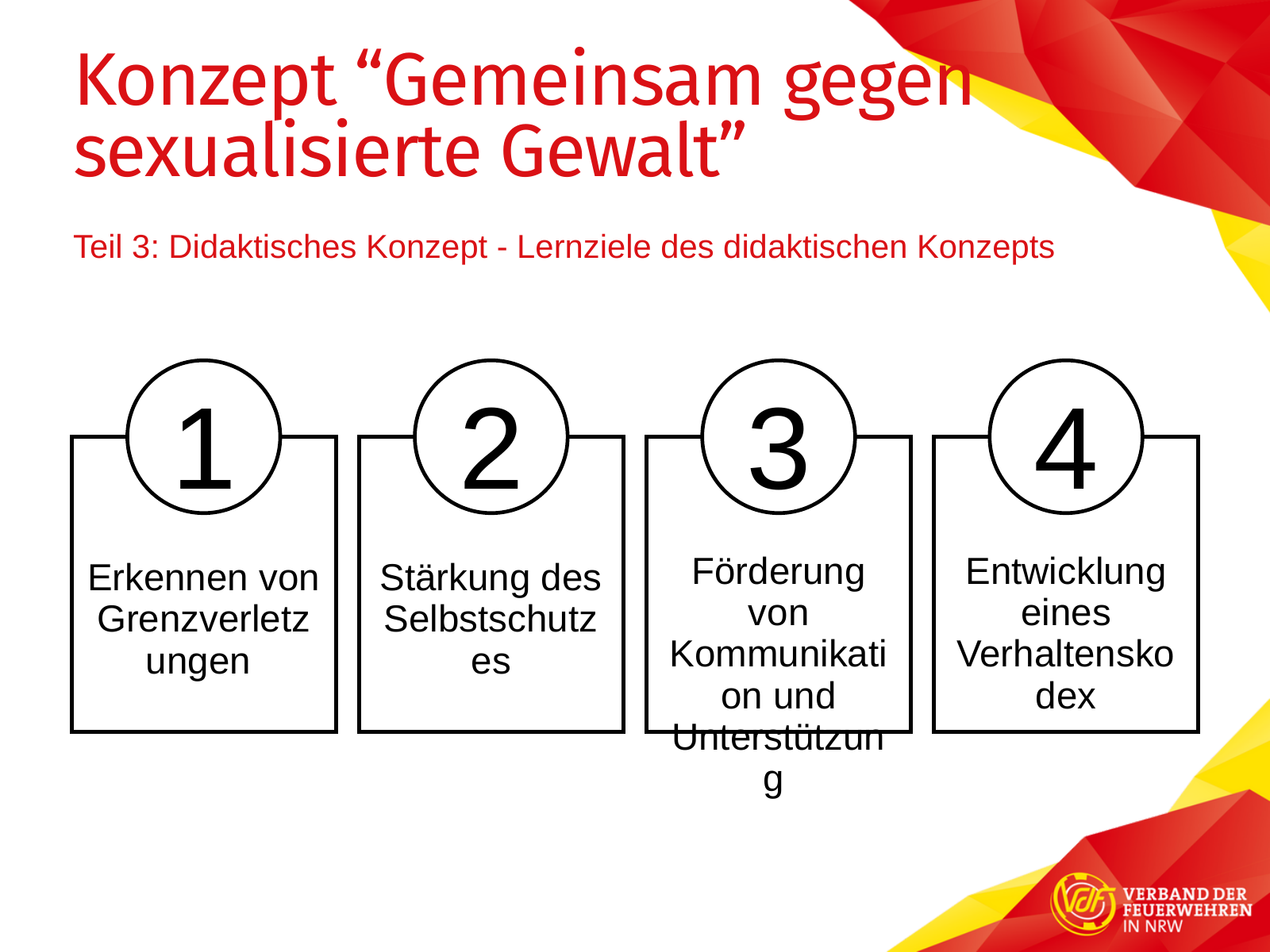

Konzept “Gemeinsam gegen sexualisierte Gewalt”

Teil 3: Didaktisches Konzept - Lernziele des didaktischen Konzepts
1
2
3
4

Förderung von Kommunikation und Unterstützung
Entwicklung eines Verhaltenskodex
Erkennen von Grenzverletzungen
Stärkung des Selbstschutzes